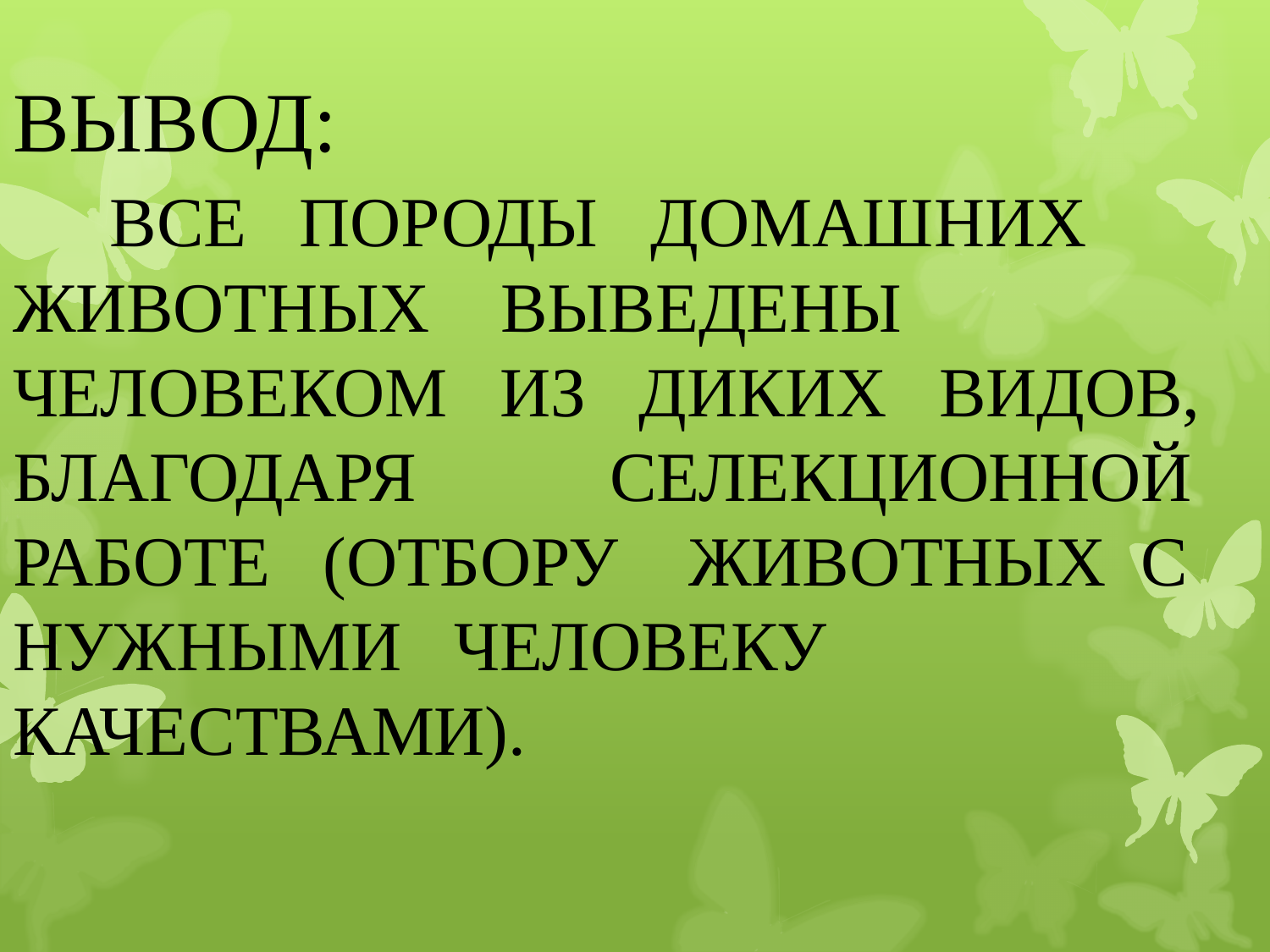

# ВЫВОД: ВСЕ   ПОРОДЫ   ДОМАШНИХ ЖИВОТНЫХ    ВЫВЕДЕНЫ ЧЕЛОВЕКОМ   ИЗ   ДИКИХ   ВИДОВ, БЛАГОДАРЯ           СЕЛЕКЦИОННОЙ РАБОТЕ   (ОТБОРУ    ЖИВОТНЫХ  С НУЖНЫМИ   ЧЕЛОВЕКУ КАЧЕСТВАМИ).